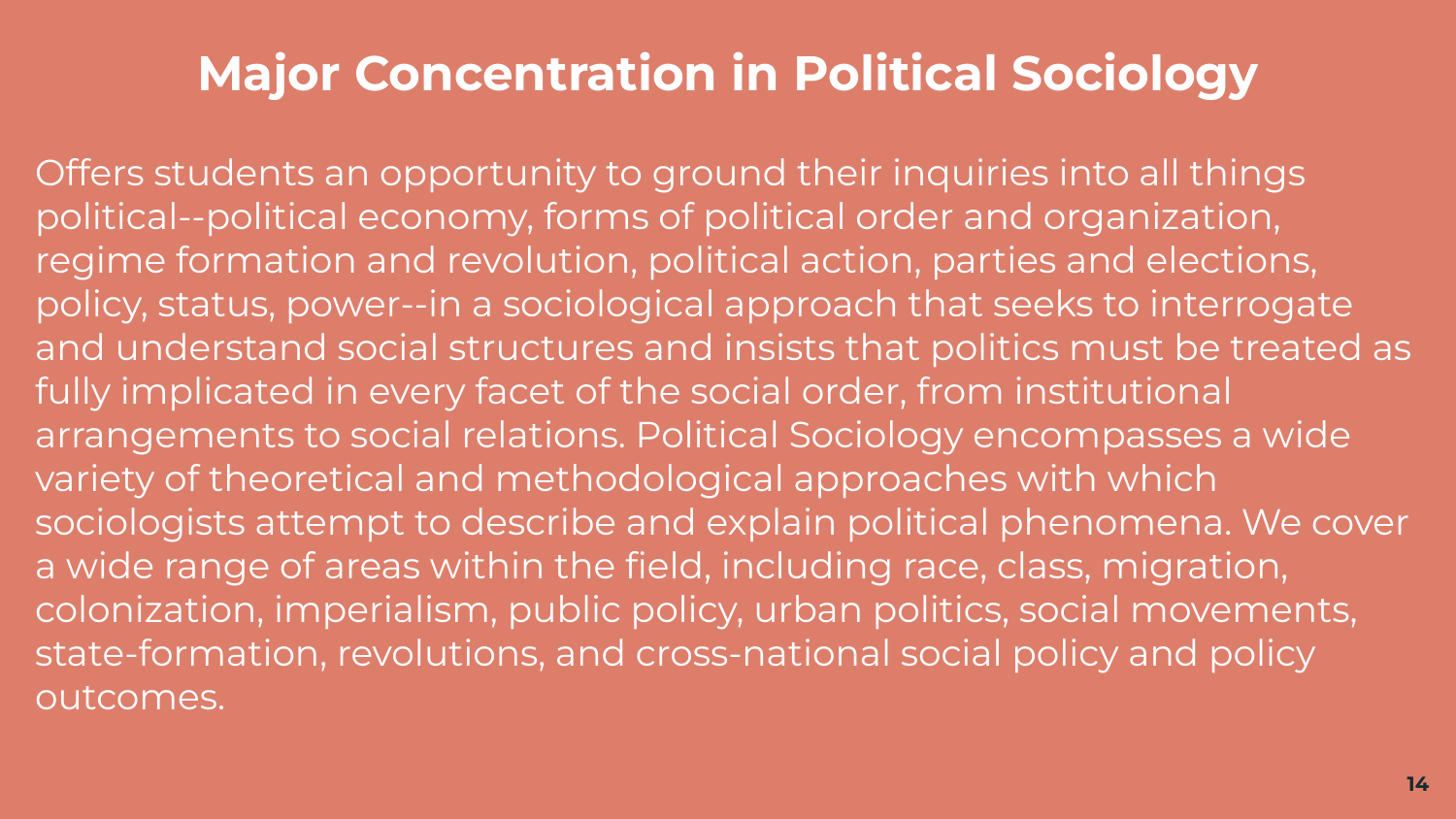

Major Concentration in Political Sociology
Offers students an opportunity to ground their inquiries into all things political--political economy, forms of political order and organization, regime formation and revolution, political action, parties and elections, policy, status, power--in a sociological approach that seeks to interrogate and understand social structures and insists that politics must be treated as fully implicated in every facet of the social order, from institutional arrangements to social relations. Political Sociology encompasses a wide variety of theoretical and methodological approaches with which sociologists attempt to describe and explain political phenomena. We cover a wide range of areas within the field, including race, class, migration, colonization, imperialism, public policy, urban politics, social movements, state-formation, revolutions, and cross-national social policy and policy outcomes.

14